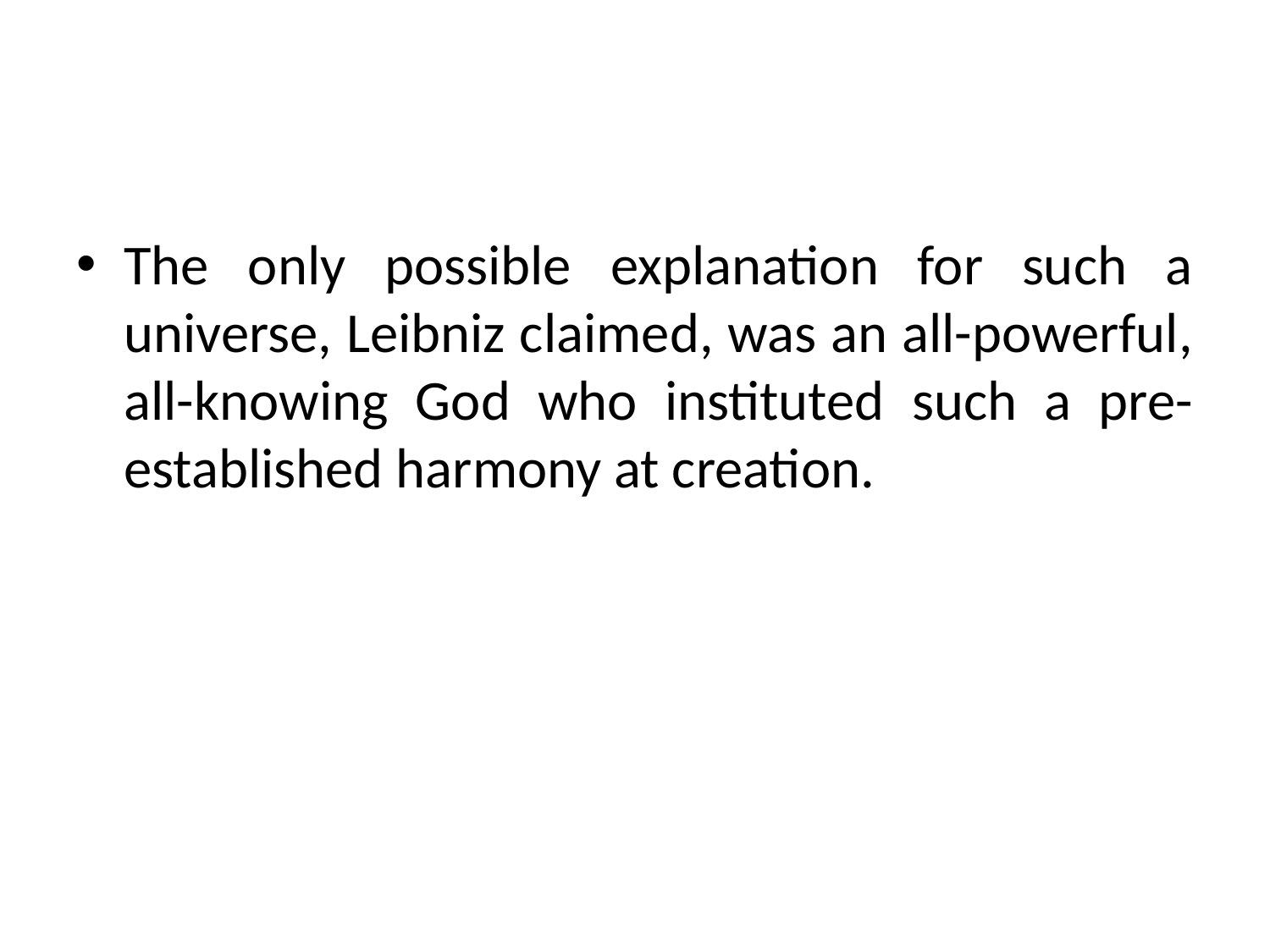

The only possible explanation for such a universe, Leibniz claimed, was an all-powerful, all-knowing God who instituted such a pre-established harmony at creation.